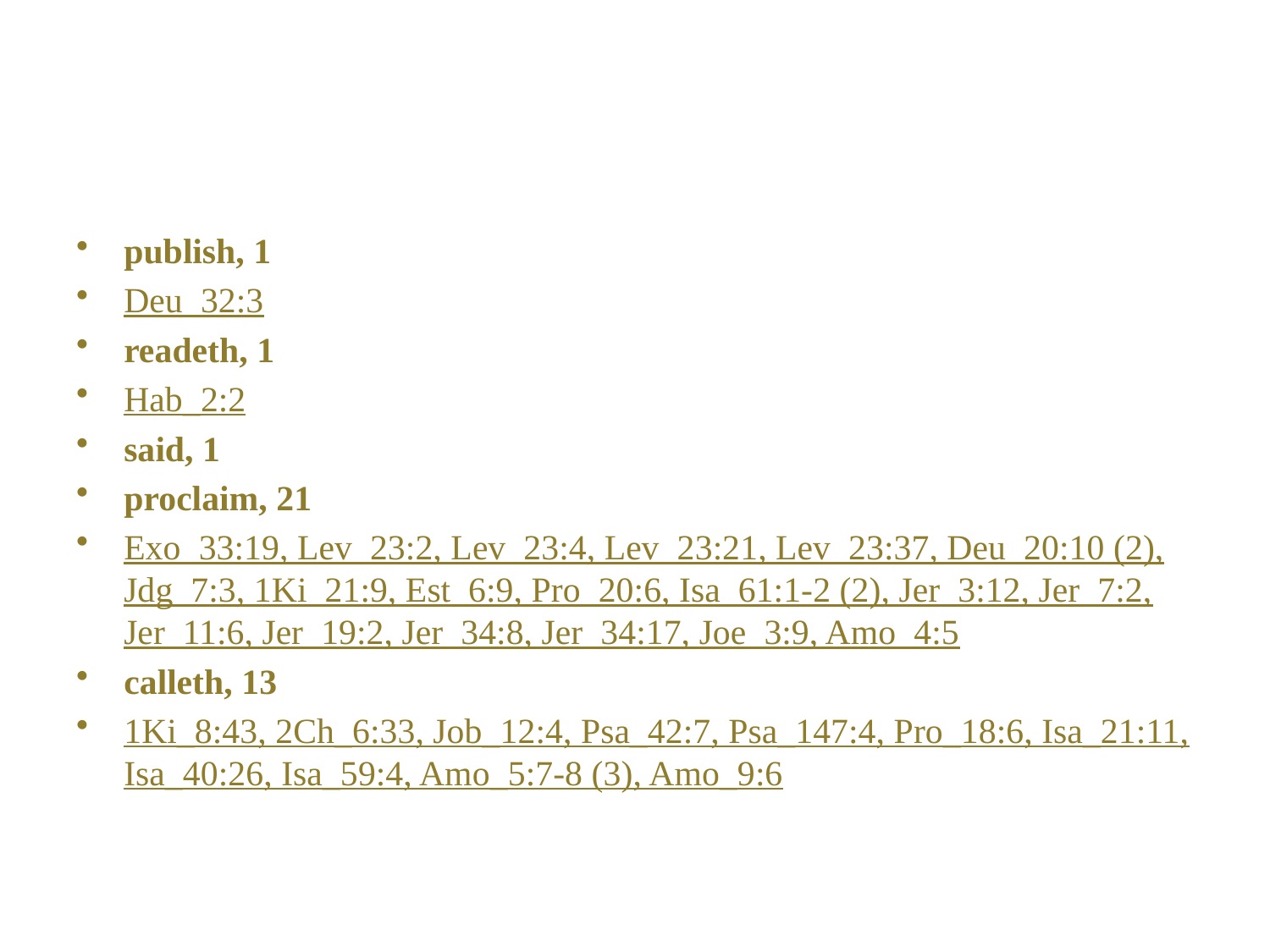

#
publish, 1
Deu_32:3
readeth, 1
Hab_2:2
said, 1
proclaim, 21
Exo_33:19, Lev_23:2, Lev_23:4, Lev_23:21, Lev_23:37, Deu_20:10 (2), Jdg_7:3, 1Ki_21:9, Est_6:9, Pro_20:6, Isa_61:1-2 (2), Jer_3:12, Jer_7:2, Jer_11:6, Jer_19:2, Jer_34:8, Jer_34:17, Joe_3:9, Amo_4:5
calleth, 13
1Ki_8:43, 2Ch_6:33, Job_12:4, Psa_42:7, Psa_147:4, Pro_18:6, Isa_21:11, Isa_40:26, Isa_59:4, Amo_5:7-8 (3), Amo_9:6